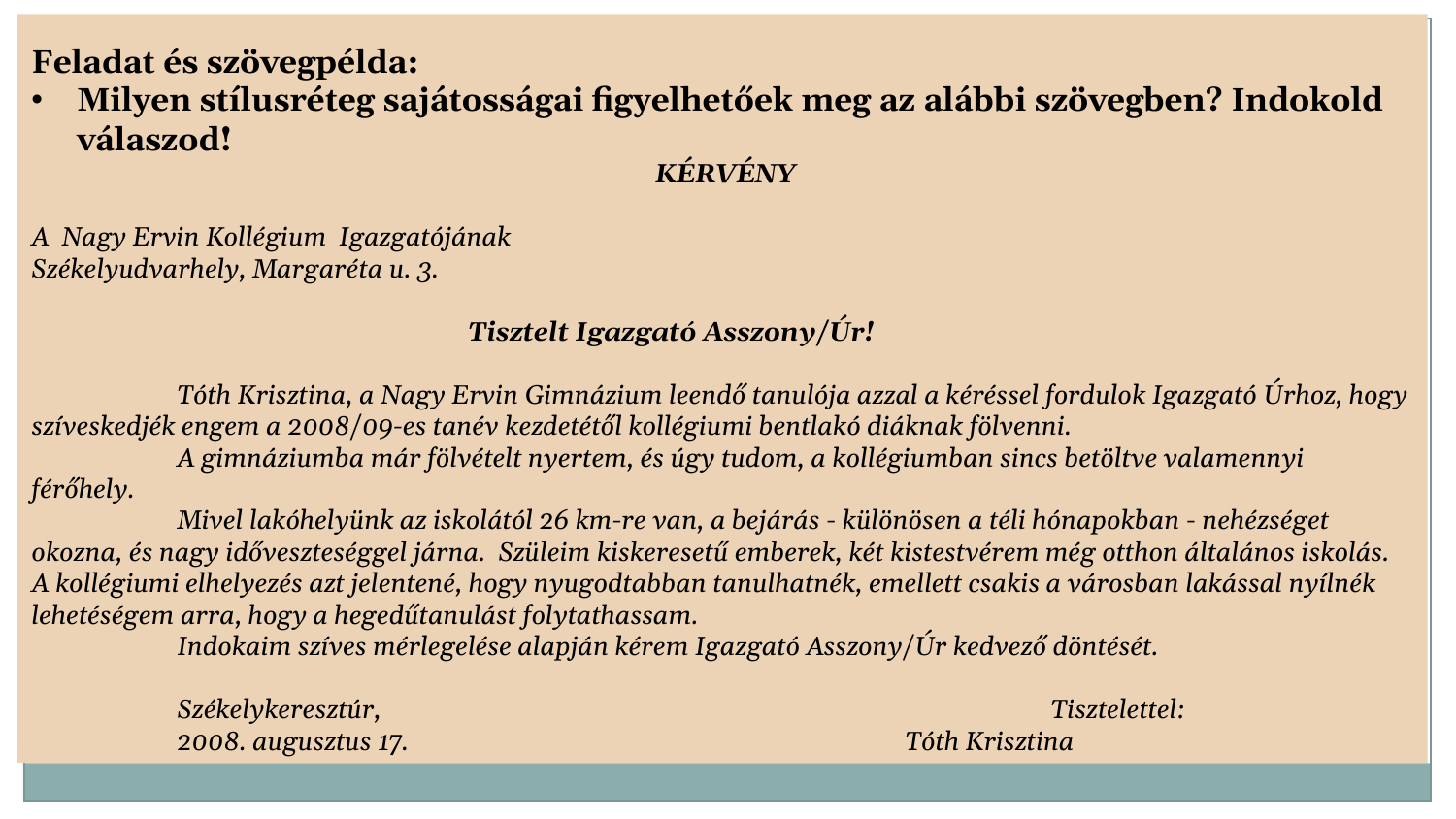

Feladat és szövegpélda:
Milyen stílusréteg sajátosságai figyelhetőek meg az alábbi szövegben? Indokold válaszod!
 KÉRVÉNY

A  Nagy Ervin Kollégium  Igazgatójának
Székelyudvarhely, Margaréta u. 3.

			Tisztelt Igazgató Asszony/Úr!

	Tóth Krisztina, a Nagy Ervin Gimnázium leendő tanulója azzal a kéréssel fordulok Igazgató Úrhoz, hogy szíveskedjék engem a 2008/09-es tanév kezdetétől kollégiumi bentlakó diáknak fölvenni.
	A gimnáziumba már fölvételt nyertem, és úgy tudom, a kollégiumban sincs betöltve valamennyi férőhely.
	Mivel lakóhelyünk az iskolától 26 km-re van, a bejárás - különösen a téli hónapokban - nehézséget okozna, és nagy időveszteséggel járna.  Szüleim kiskeresetű emberek, két kistestvérem még otthon általános iskolás. A kollégiumi elhelyezés azt jelentené, hogy nyugodtabban tanulhatnék, emellett csakis a városban lakással nyílnék lehetéségem arra, hogy a hegedűtanulást folytathassam.
	Indokaim szíves mérlegelése alapján kérem Igazgató Asszony/Úr kedvező döntését.

	Székelykeresztúr, 					Tisztelettel:
	2008. augusztus 17. 				Tóth Krisztina